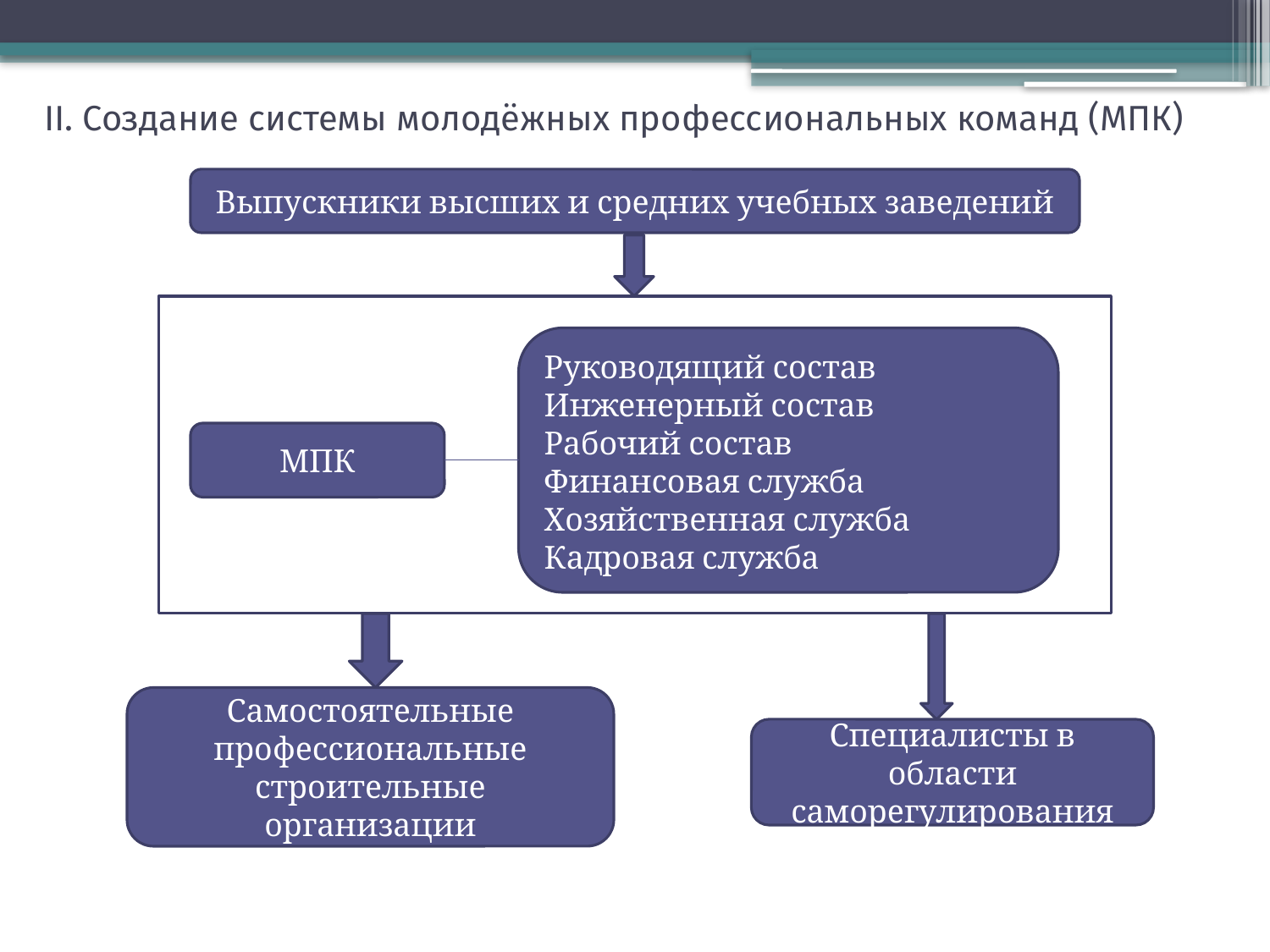

# II. Создание системы молодёжных профессиональных команд (МПК)
Выпускники высших и средних учебных заведений

Руководящий состав
Инженерный состав
Рабочий состав
Финансовая служба
Хозяйственная служба
Кадровая служба
МПК

Самостоятельные профессиональные строительные организации
Специалисты в области саморегулирования